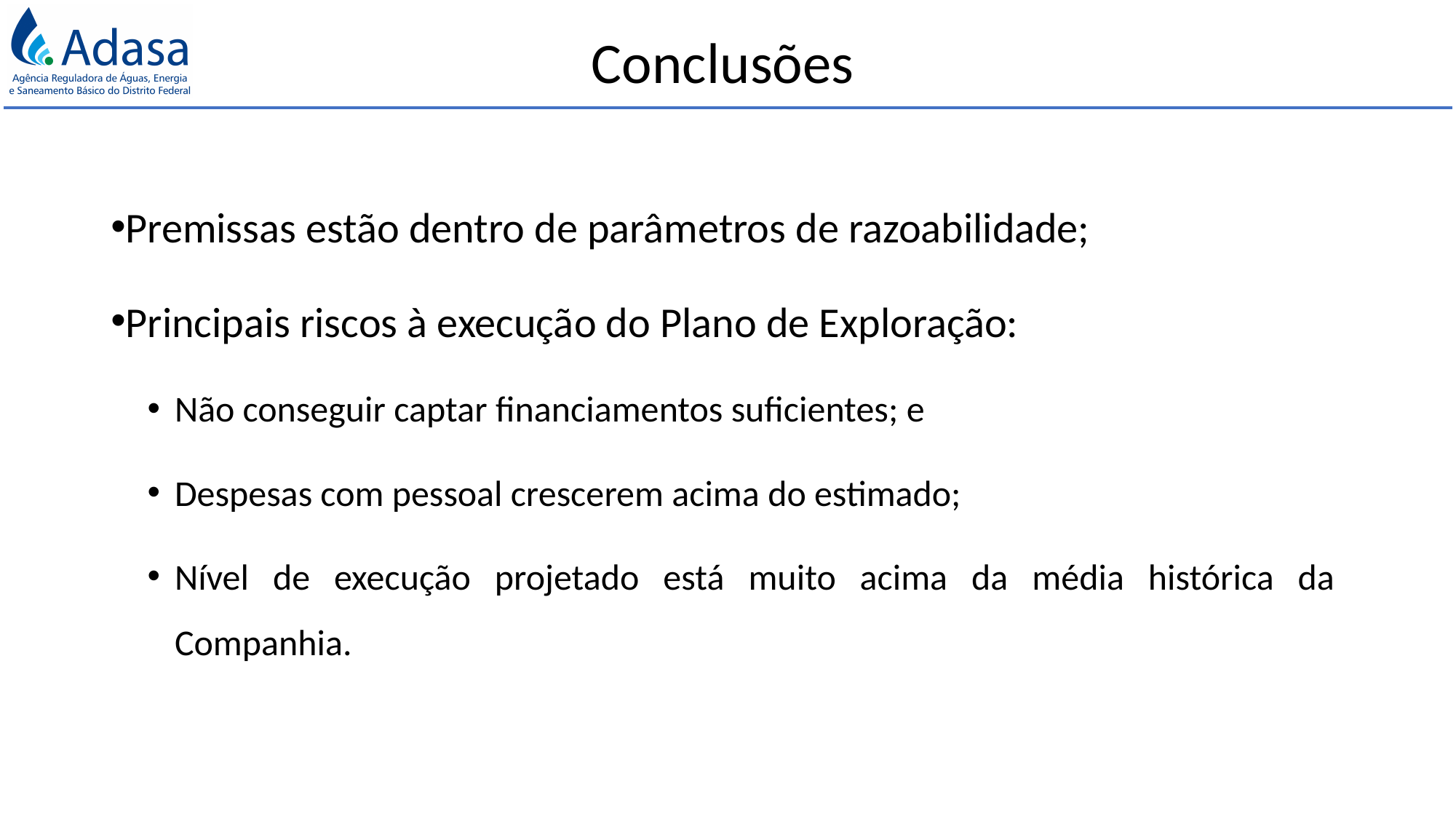

# Conclusões
Premissas estão dentro de parâmetros de razoabilidade;
Principais riscos à execução do Plano de Exploração:
Não conseguir captar financiamentos suficientes; e
Despesas com pessoal crescerem acima do estimado;
Nível de execução projetado está muito acima da média histórica da Companhia.